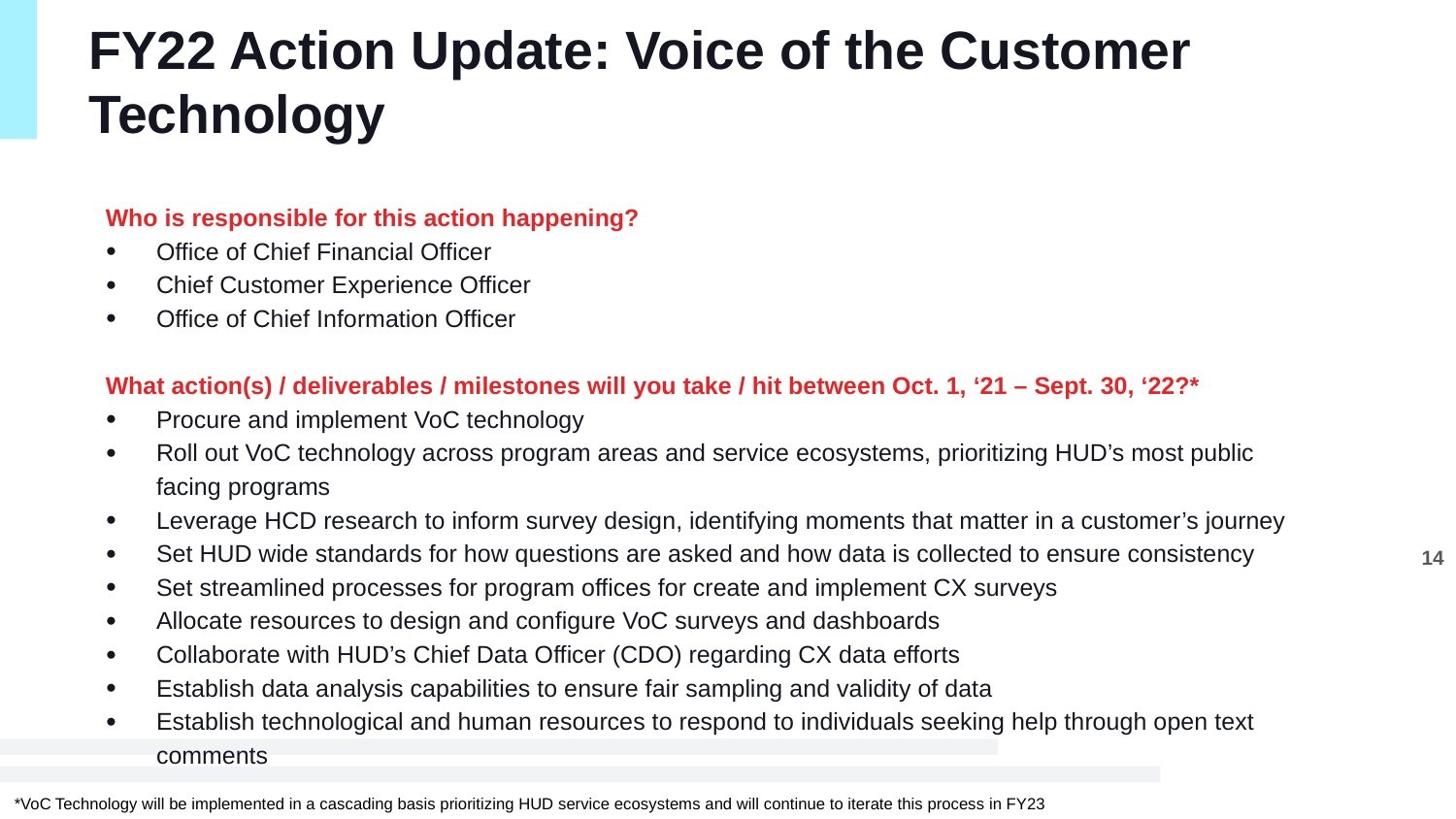

# FY22 Action Update: Voice of the Customer Technology
Who is responsible for this action happening?
Office of Chief Financial Officer
Chief Customer Experience Officer
Office of Chief Information Officer

What action(s) / deliverables / milestones will you take / hit between Oct. 1, ‘21 – Sept. 30, ‘22?*
Procure and implement VoC technology
Roll out VoC technology across program areas and service ecosystems, prioritizing HUD’s most public facing programs
Leverage HCD research to inform survey design, identifying moments that matter in a customer’s journey
Set HUD wide standards for how questions are asked and how data is collected to ensure consistency
Set streamlined processes for program offices for create and implement CX surveys
Allocate resources to design and configure VoC surveys and dashboards
Collaborate with HUD’s Chief Data Officer (CDO) regarding CX data efforts
Establish data analysis capabilities to ensure fair sampling and validity of data
Establish technological and human resources to respond to individuals seeking help through open text comments

14
*VoC Technology will be implemented in a cascading basis prioritizing HUD service ecosystems and will continue to iterate this process in FY23